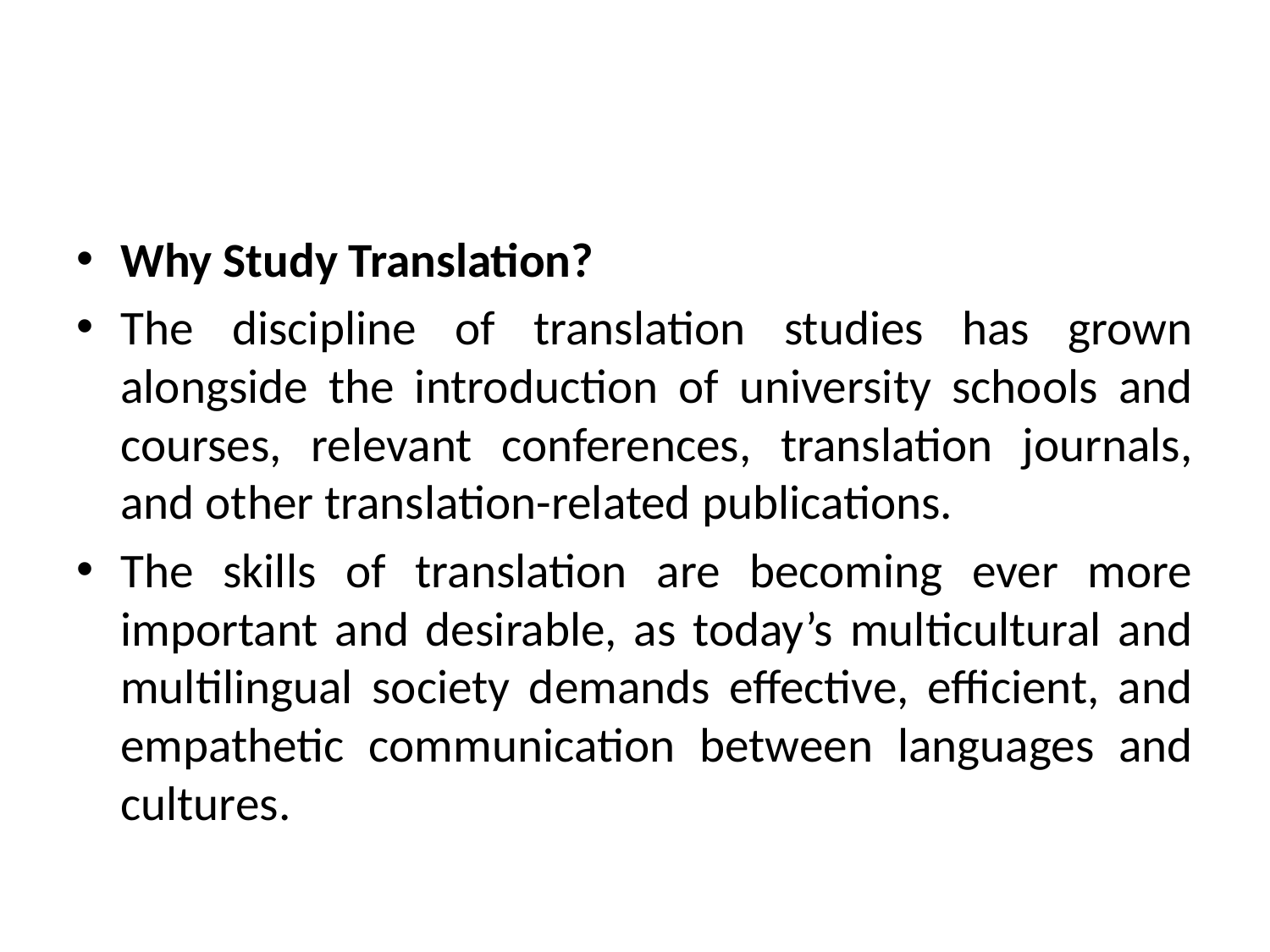

#
Why Study Translation?
The discipline of translation studies has grown alongside the introduction of university schools and courses, relevant conferences, translation journals, and other translation-related publications.
The skills of translation are becoming ever more important and desirable, as today’s multicultural and multilingual society demands effective, efficient, and empathetic communication between languages and cultures.